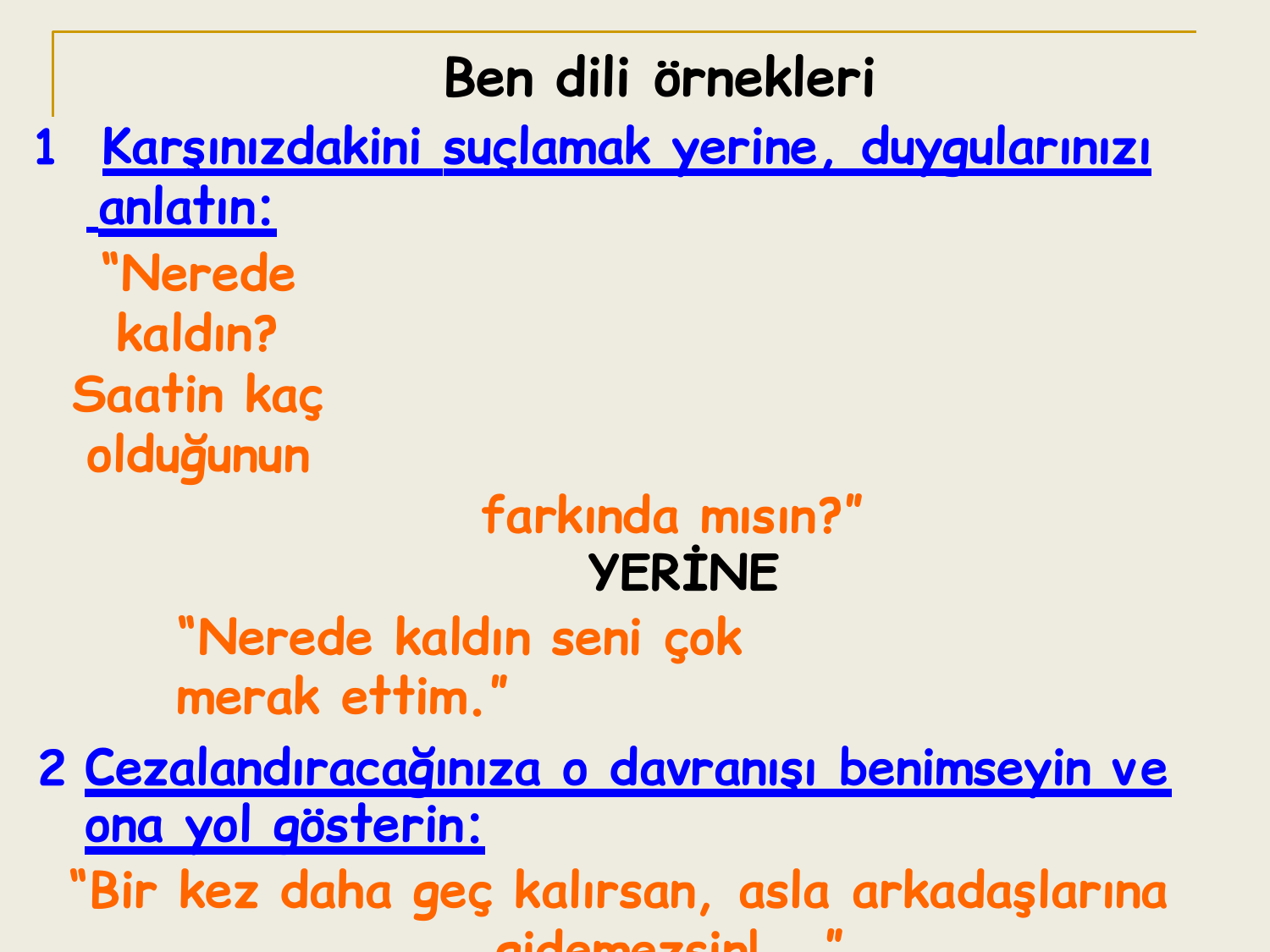

Ben dili örnekleri
Karşınızdakini suçlamak yerine, duygularınızı
 anlatın:
“Nerede kaldın? Saatin kaç olduğunun
farkında mısın?”  YERİNE
“Nerede kaldın seni çok merak ettim.”
Cezalandıracağınıza o davranışı benimseyin ve ona yol gösterin:
“Bir kez daha geç kalırsan, asla arkadaşlarına
gidemezsin!...”
YERİNE
 	“Bir kez daha geç kalırsan telefon edip haber
verebilirsin.”